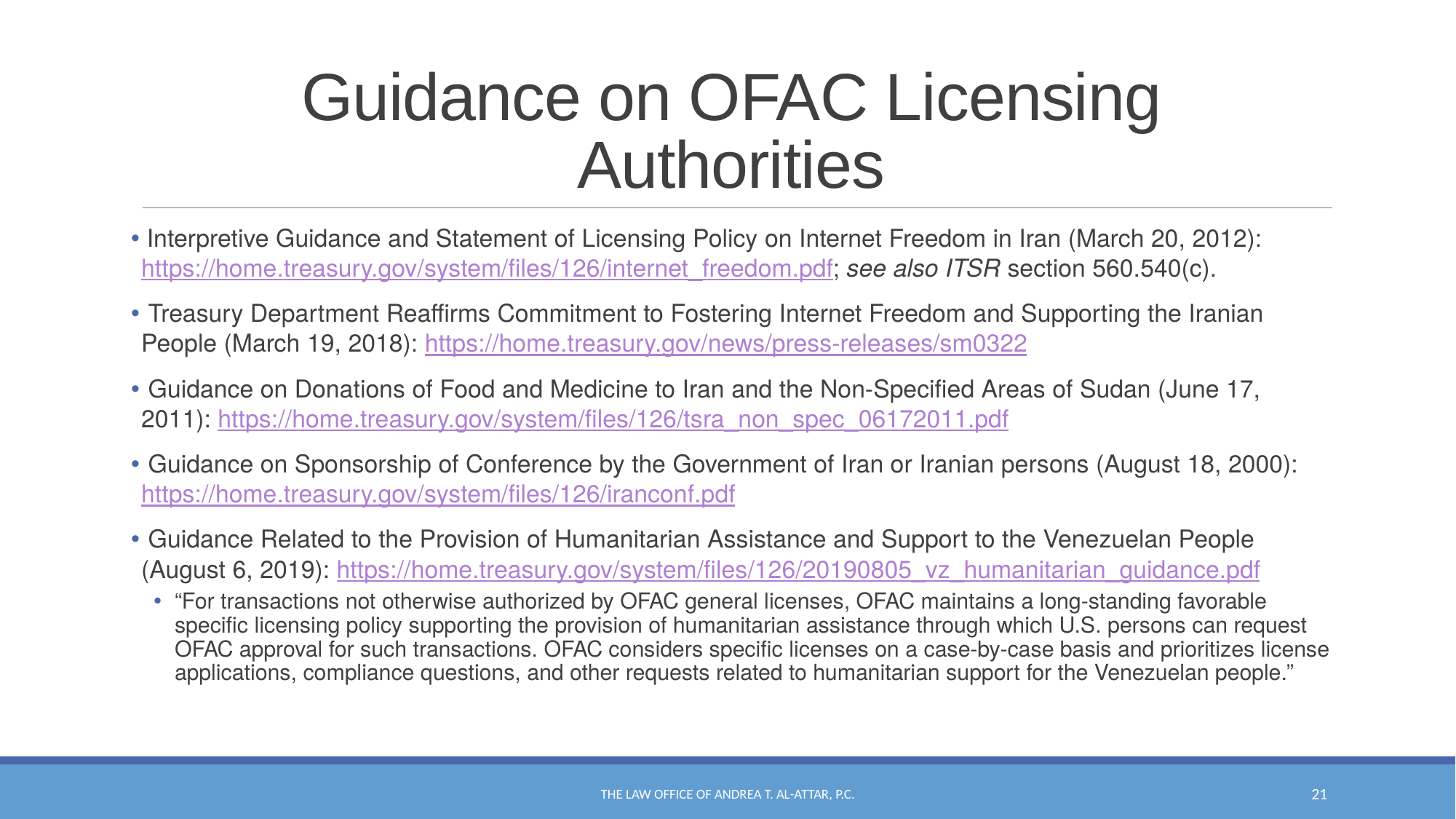

# Guidance on OFAC Licensing Authorities
 Interpretive Guidance and Statement of Licensing Policy on Internet Freedom in Iran (March 20, 2012): https://home.treasury.gov/system/files/126/internet_freedom.pdf; see also ITSR section 560.540(c).
 Treasury Department Reaffirms Commitment to Fostering Internet Freedom and Supporting the Iranian People (March 19, 2018): https://home.treasury.gov/news/press-releases/sm0322
 Guidance on Donations of Food and Medicine to Iran and the Non-Specified Areas of Sudan (June 17, 2011): https://home.treasury.gov/system/files/126/tsra_non_spec_06172011.pdf
 Guidance on Sponsorship of Conference by the Government of Iran or Iranian persons (August 18, 2000): https://home.treasury.gov/system/files/126/iranconf.pdf
 Guidance Related to the Provision of Humanitarian Assistance and Support to the Venezuelan People (August 6, 2019): https://home.treasury.gov/system/files/126/20190805_vz_humanitarian_guidance.pdf
“For transactions not otherwise authorized by OFAC general licenses, OFAC maintains a long-standing favorable specific licensing policy supporting the provision of humanitarian assistance through which U.S. persons can request OFAC approval for such transactions. OFAC considers specific licenses on a case-by-case basis and prioritizes license applications, compliance questions, and other requests related to humanitarian support for the Venezuelan people.”

The Law Office of Andrea T. Al-Attar, P.C.
21